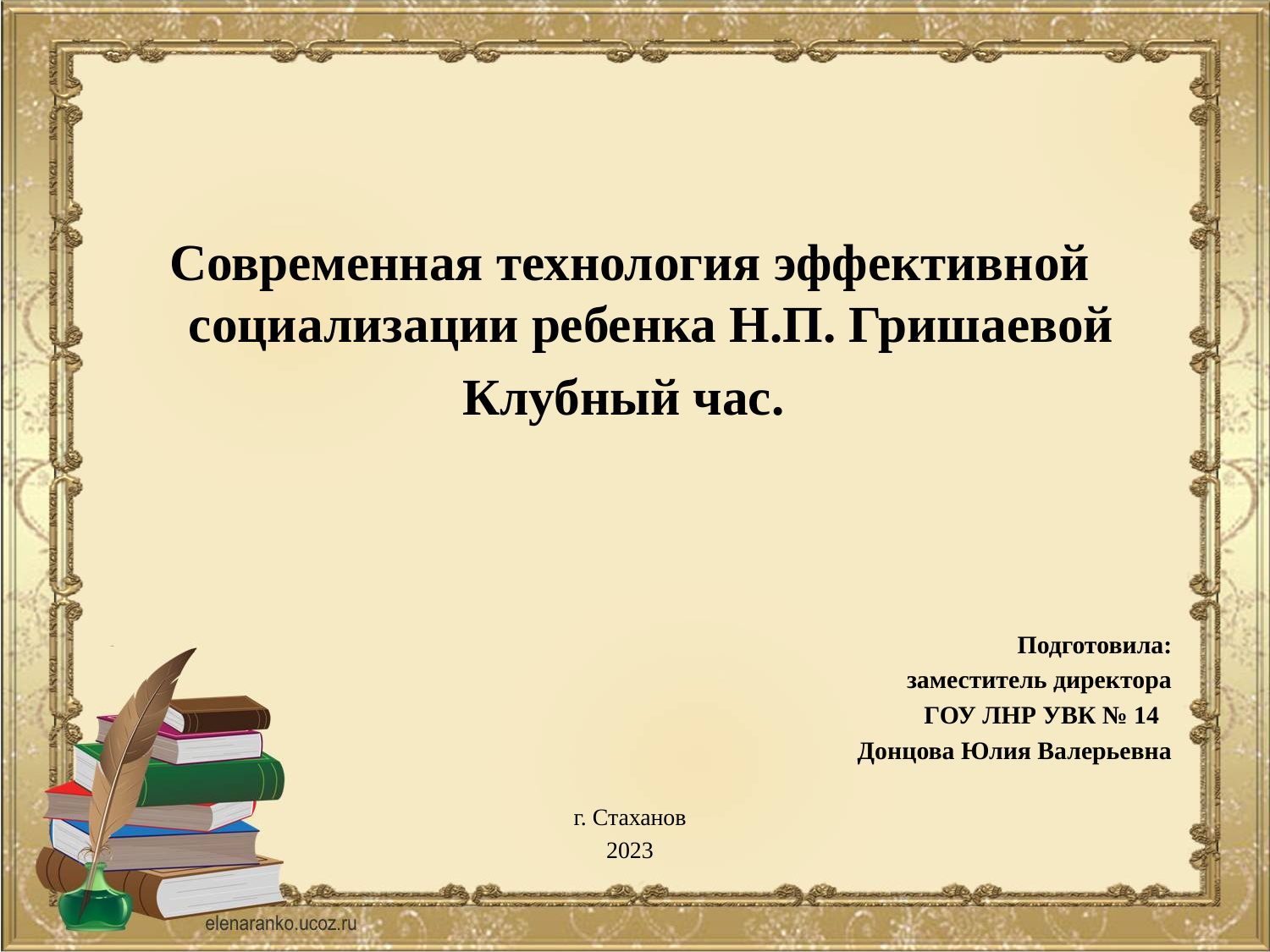

#
Современная технология эффективной социализации ребенка Н.П. Гришаевой
Клубный час.

Подготовила:
 заместитель директора
ГОУ ЛНР УВК № 14
Донцова Юлия Валерьевна

г. Стаханов
2023